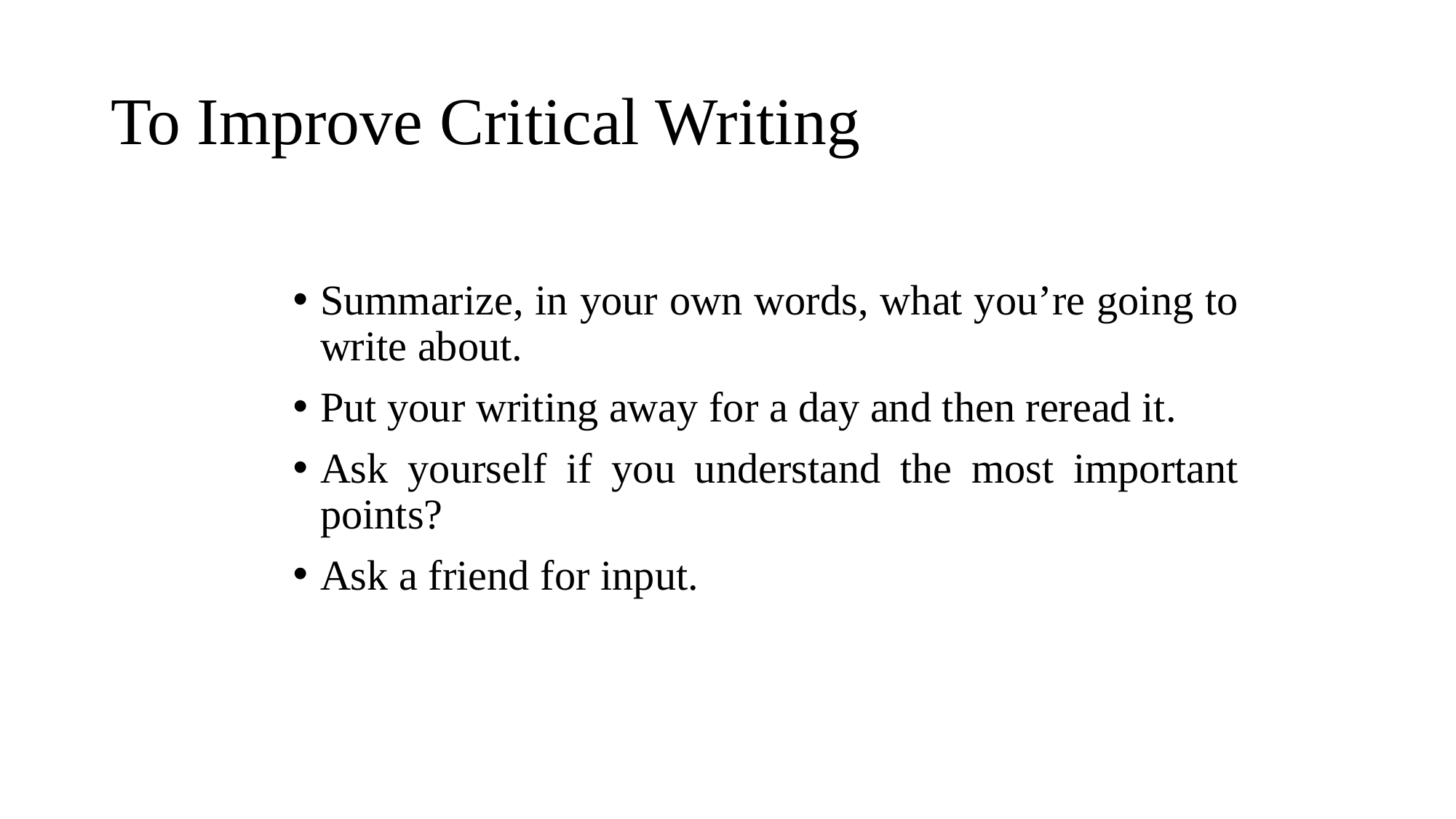

# To Improve Critical Writing
Summarize, in your own words, what you’re going to write about.
Put your writing away for a day and then reread it.
Ask yourself if you understand the most important points?
Ask a friend for input.